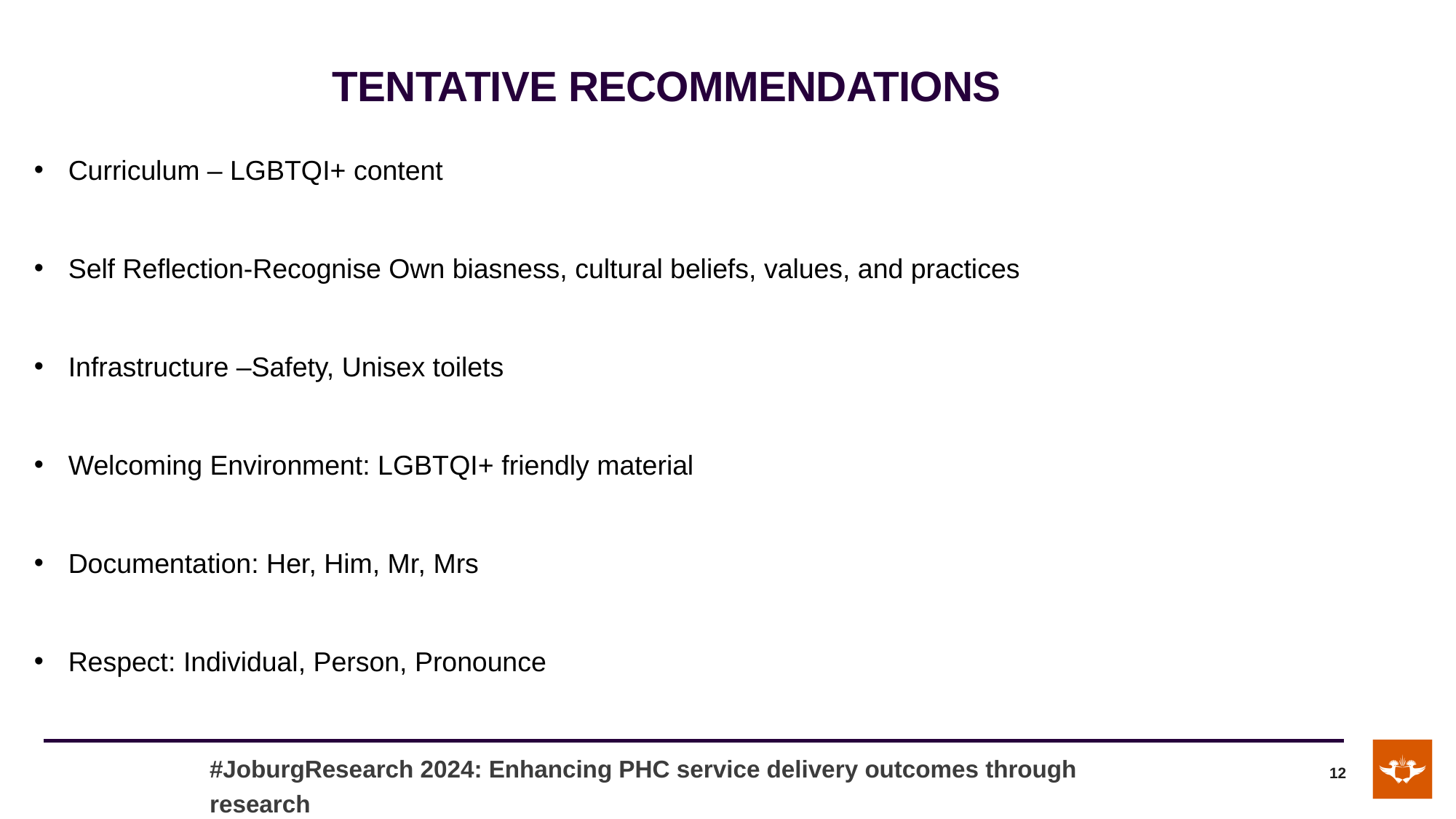

# TENTATIVE RECOMMENDATIONS
Curriculum – LGBTQI+ content

Self Reflection-Recognise Own biasness, cultural beliefs, values, and practices

Infrastructure –Safety, Unisex toilets

Welcoming Environment: LGBTQI+ friendly material

Documentation: Her, Him, Mr, Mrs

Respect: Individual, Person, Pronounce

#JoburgResearch 2024: Enhancing PHC service delivery outcomes through research